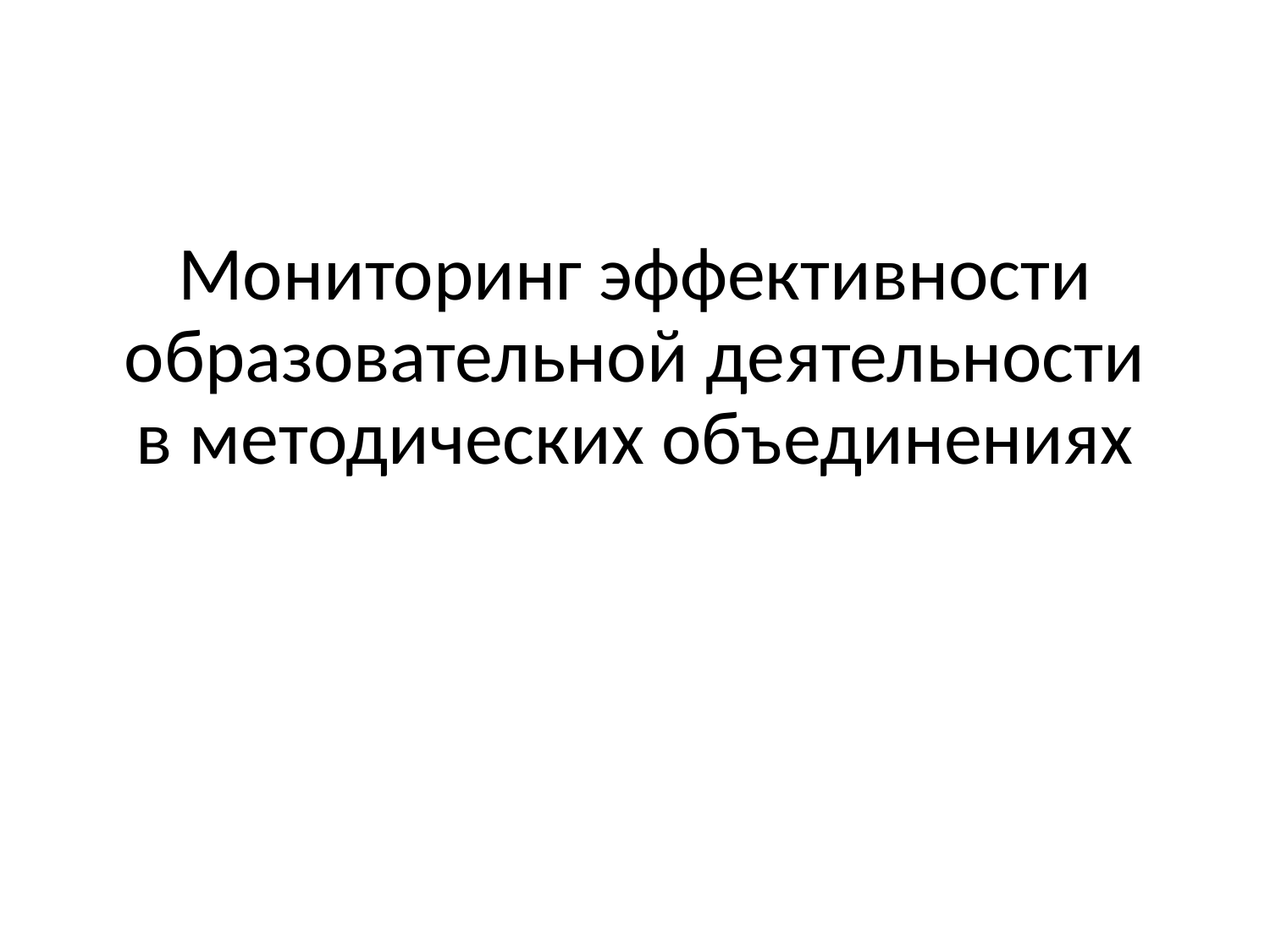

# Мониторинг эффективности образовательной деятельности в методических объединениях